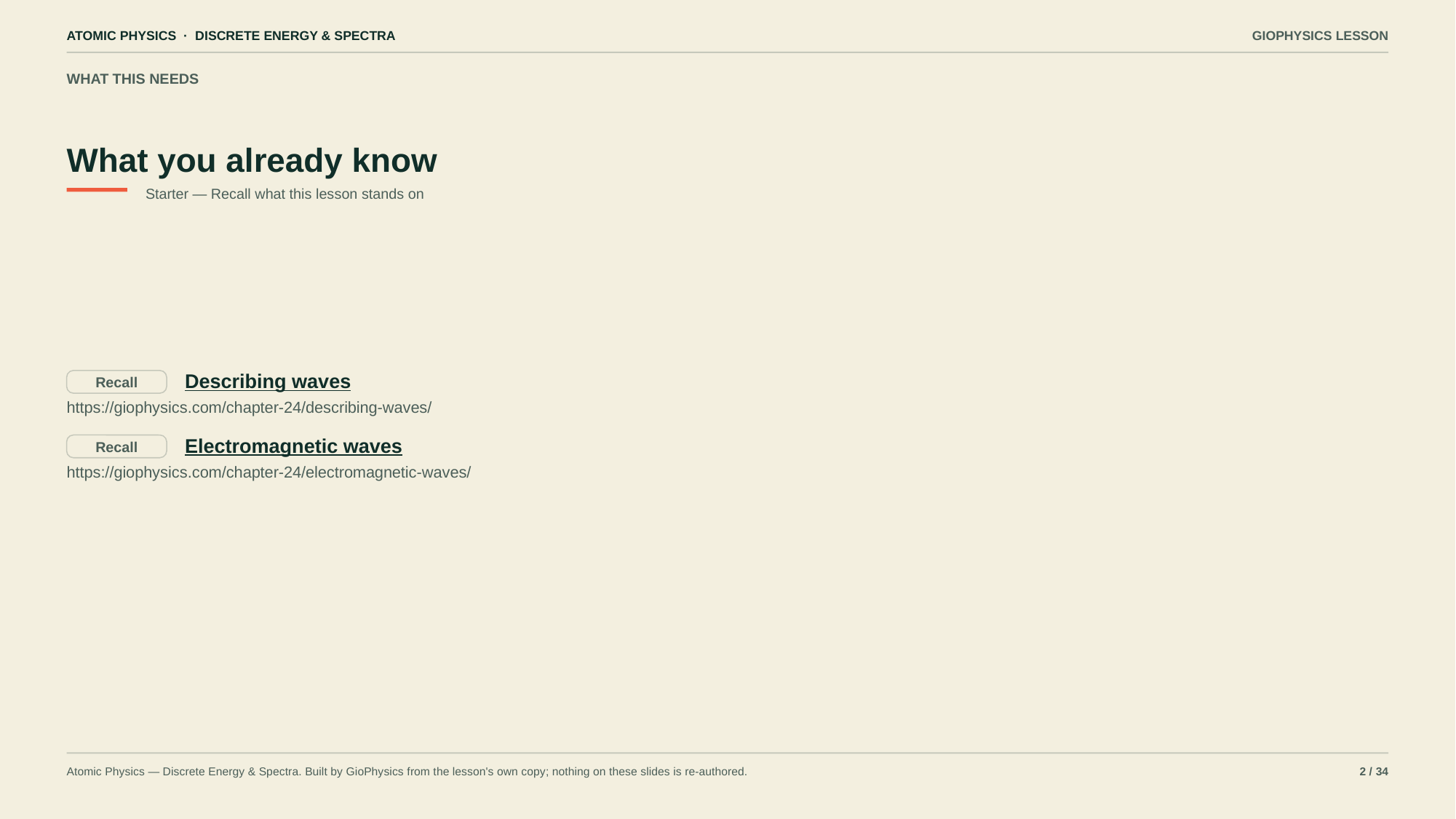

ATOMIC PHYSICS  ·  DISCRETE ENERGY & SPECTRA
GIOPHYSICS LESSON

WHAT THIS NEEDS
What you already know
Starter — Recall what this lesson stands on

Describing waves

Recall
https://giophysics.com/chapter-24/describing-waves/
Electromagnetic waves

Recall
https://giophysics.com/chapter-24/electromagnetic-waves/

Atomic Physics — Discrete Energy & Spectra. Built by GioPhysics from the lesson's own copy; nothing on these slides is re-authored.
2 / 34